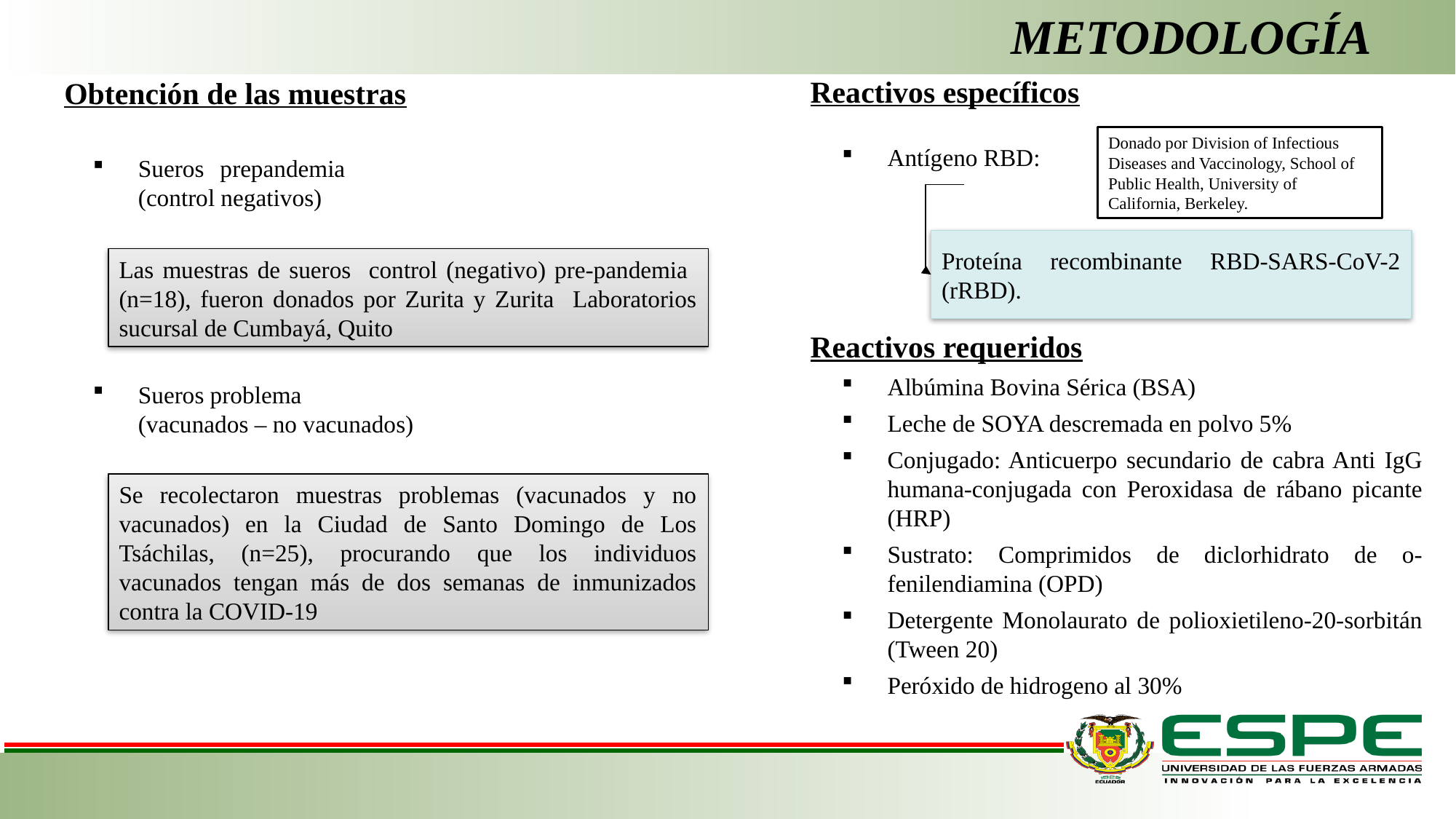

# METODOLOGÍA
Reactivos específicos
Obtención de las muestras
Donado por Division of Infectious Diseases and Vaccinology, School of Public Health, University of California, Berkeley.
Antígeno RBD:
Sueros prepandemia (control negativos)
Proteína recombinante RBD-SARS-CoV-2 (rRBD).
Las muestras de sueros  control (negativo) pre-pandemia  (n=18), fueron donados por Zurita y Zurita  Laboratorios sucursal de Cumbayá, Quito
Reactivos requeridos
Albúmina Bovina Sérica (BSA)
Leche de SOYA descremada en polvo 5%
Conjugado: Anticuerpo secundario de cabra Anti IgG humana-conjugada con Peroxidasa de rábano picante (HRP)
Sustrato: Comprimidos de diclorhidrato de o-fenilendiamina (OPD)
Detergente Monolaurato de polioxietileno-20-sorbitán (Tween 20)
Peróxido de hidrogeno al 30%
Sueros problema (vacunados – no vacunados)
Se recolectaron muestras problemas (vacunados y no vacunados) en la Ciudad de Santo Domingo de Los Tsáchilas, (n=25), procurando que los individuos vacunados tengan más de dos semanas de inmunizados contra la COVID-19